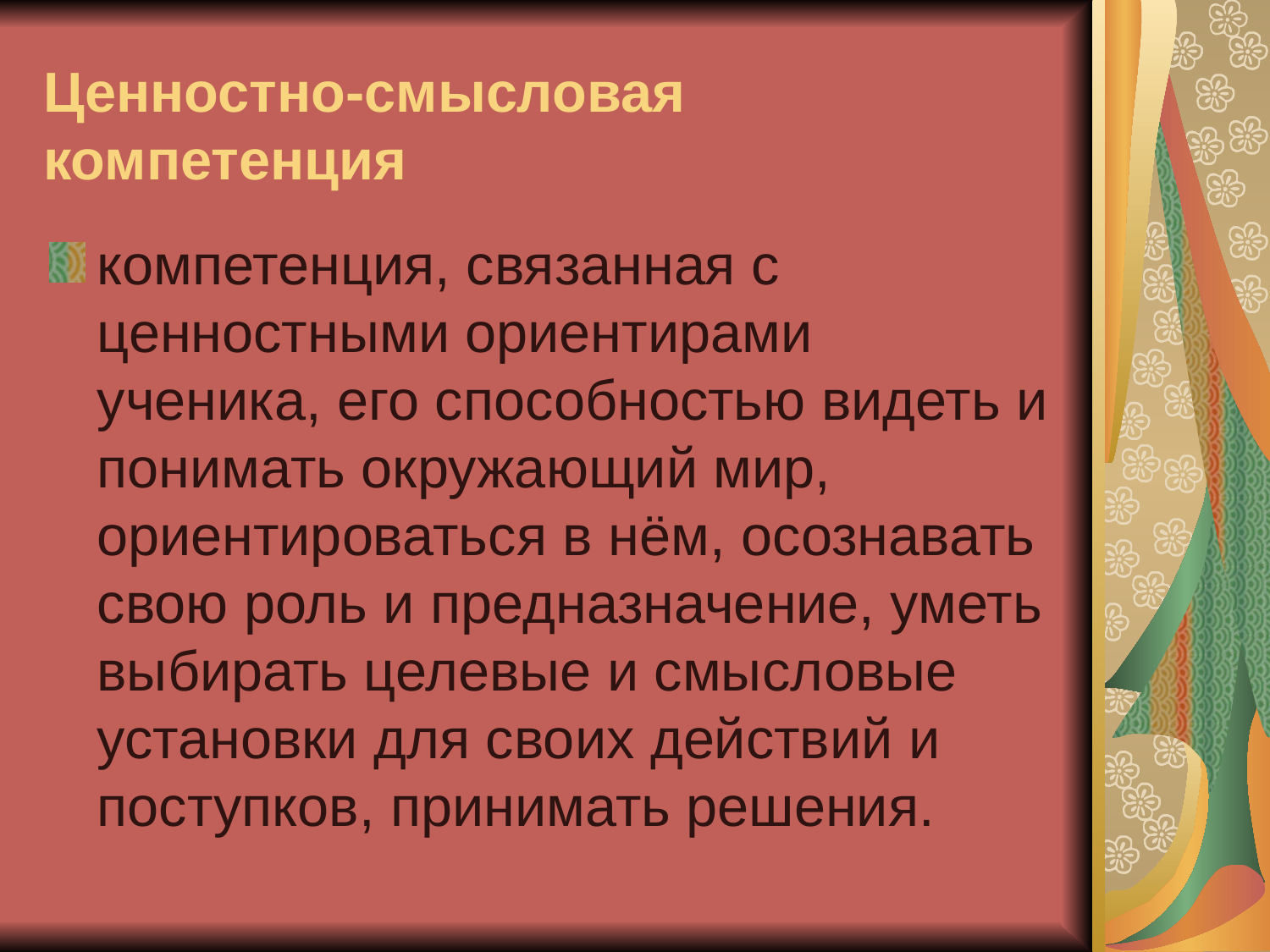

# Ценностно-смысловая компетенция
компетенция, связанная с ценностными ориентирами ученика, его способностью видеть и понимать окружающий мир, ориентироваться в нём, осознавать свою роль и предназначение, уметь выбирать целевые и смысловые установки для своих действий и поступков, принимать решения.